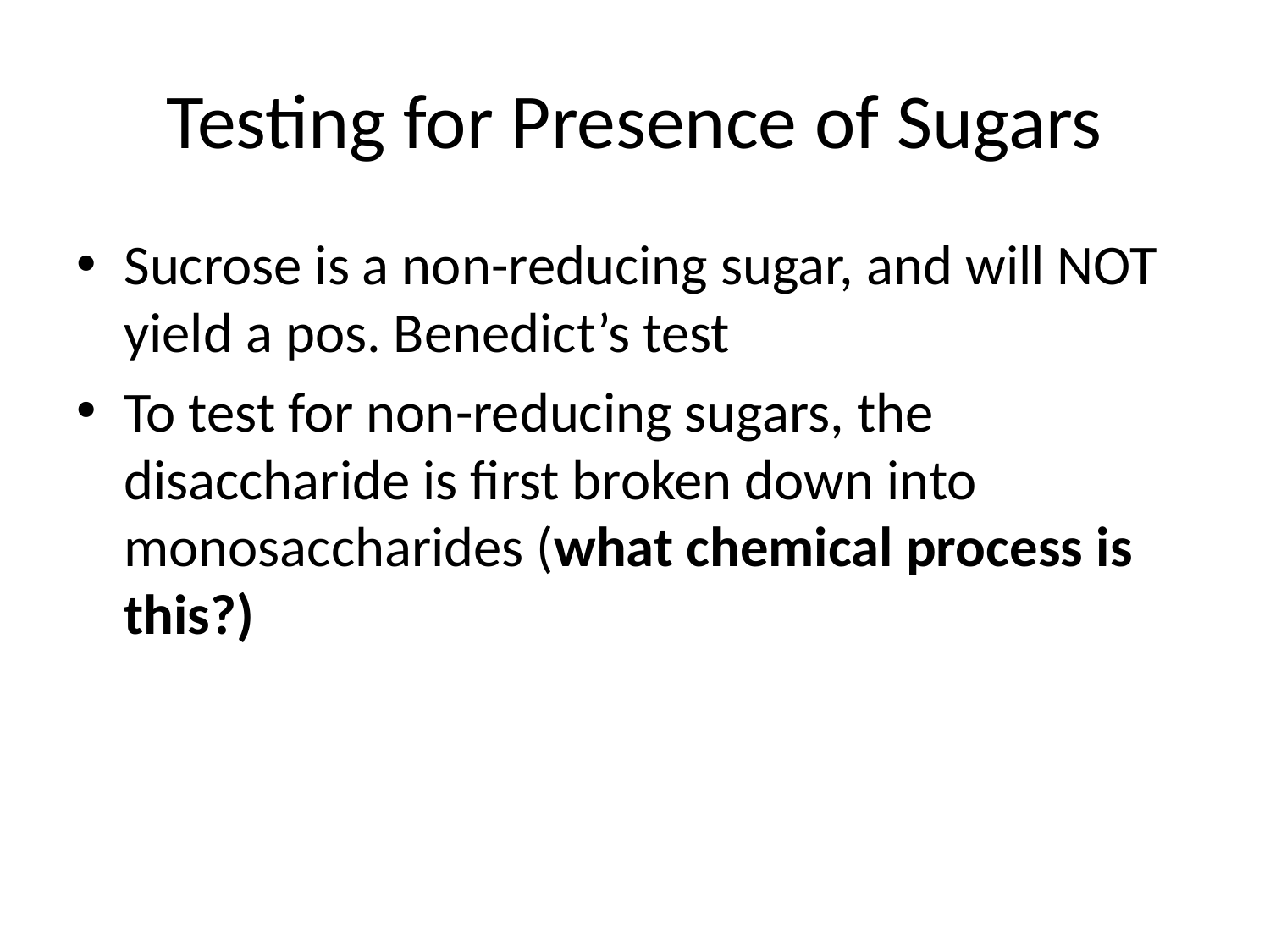

# Testing for Presence of Sugars
Sucrose is a non-reducing sugar, and will NOT yield a pos. Benedict’s test
To test for non-reducing sugars, the disaccharide is first broken down into monosaccharides (what chemical process is this?)